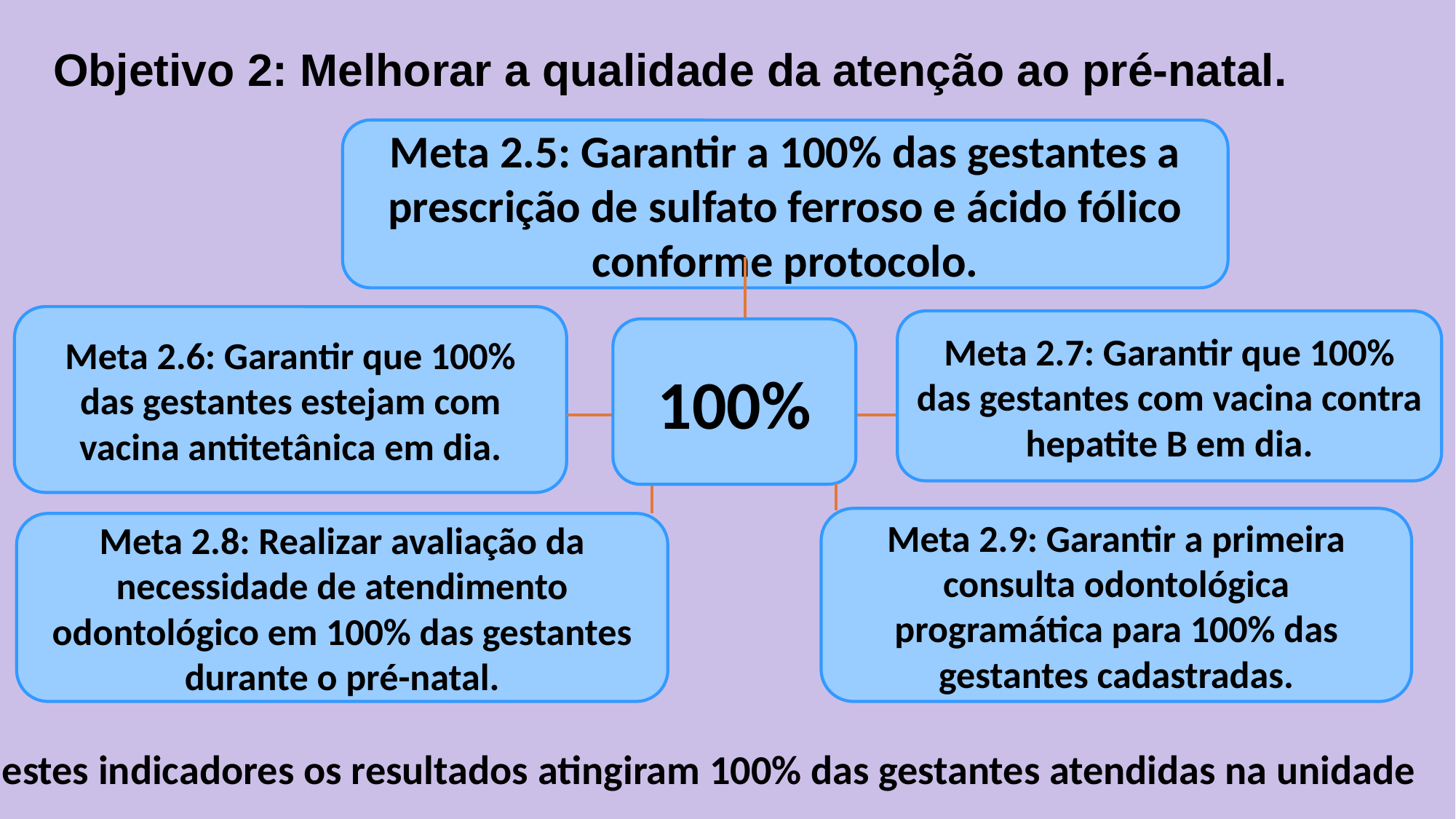

Objetivo 2: Melhorar a qualidade da atenção ao pré-natal.
                                                                                          Continuação
Meta 2.5: Garantir a 100% das gestantes a prescrição de sulfato ferroso e ácido fólico conforme protocolo.

Meta 2.6: Garantir que 100% das gestantes estejam com vacina antitetânica em dia.
Meta 2.7: Garantir que 100% das gestantes com vacina contra hepatite B em dia.
100%

Meta 2.9: Garantir a primeira consulta odontológica programática para 100% das gestantes cadastradas.
Meta 2.8: Realizar avaliação da necessidade de atendimento odontológico em 100% das gestantes durante o pré-natal.

Nestes indicadores os resultados atingiram 100% das gestantes atendidas na unidade